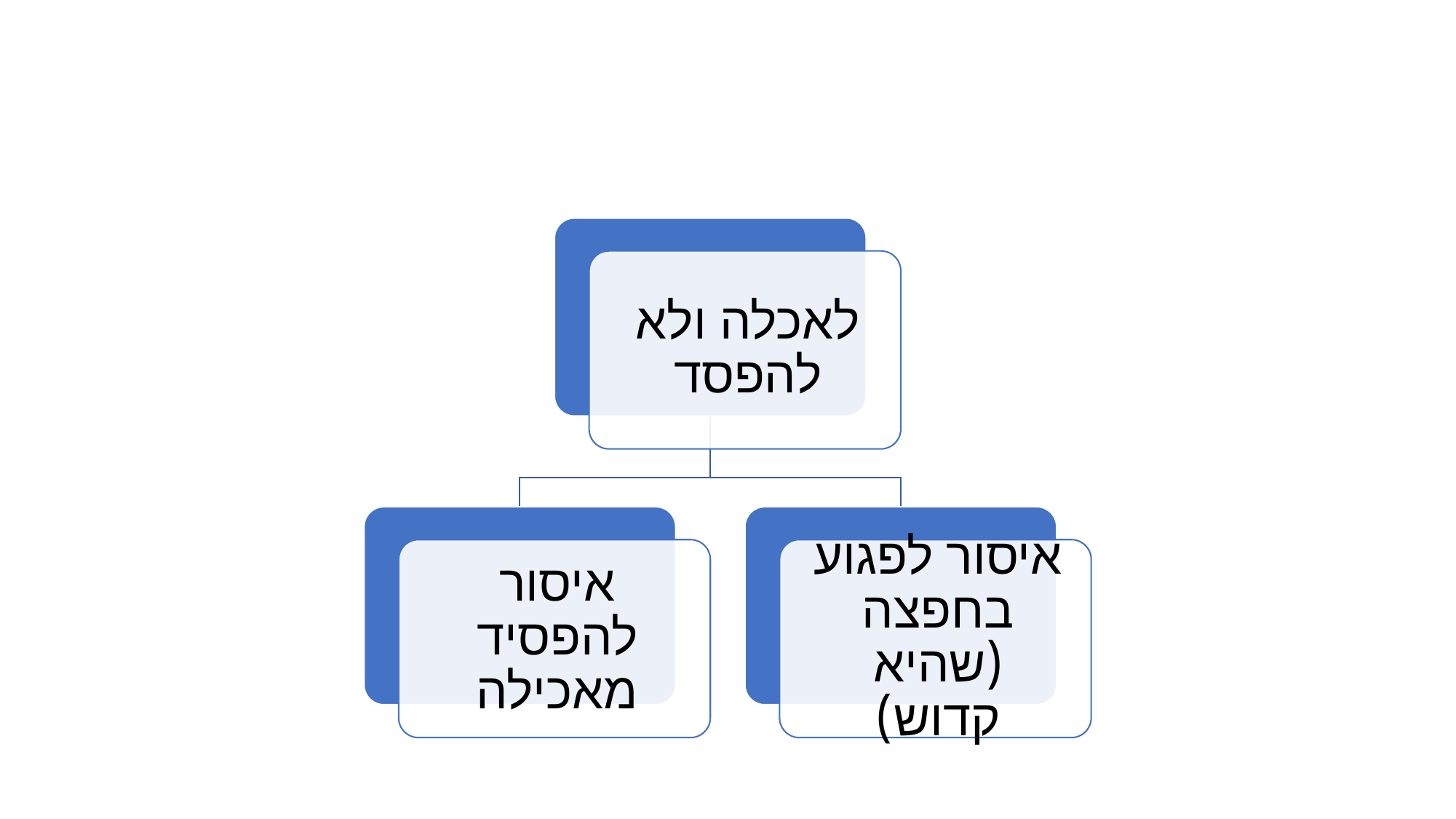

#
לאכלה ולא להפסד
איסור להפסיד מאכילה
איסור לפגוע בחפצה (שהיא קדוש)